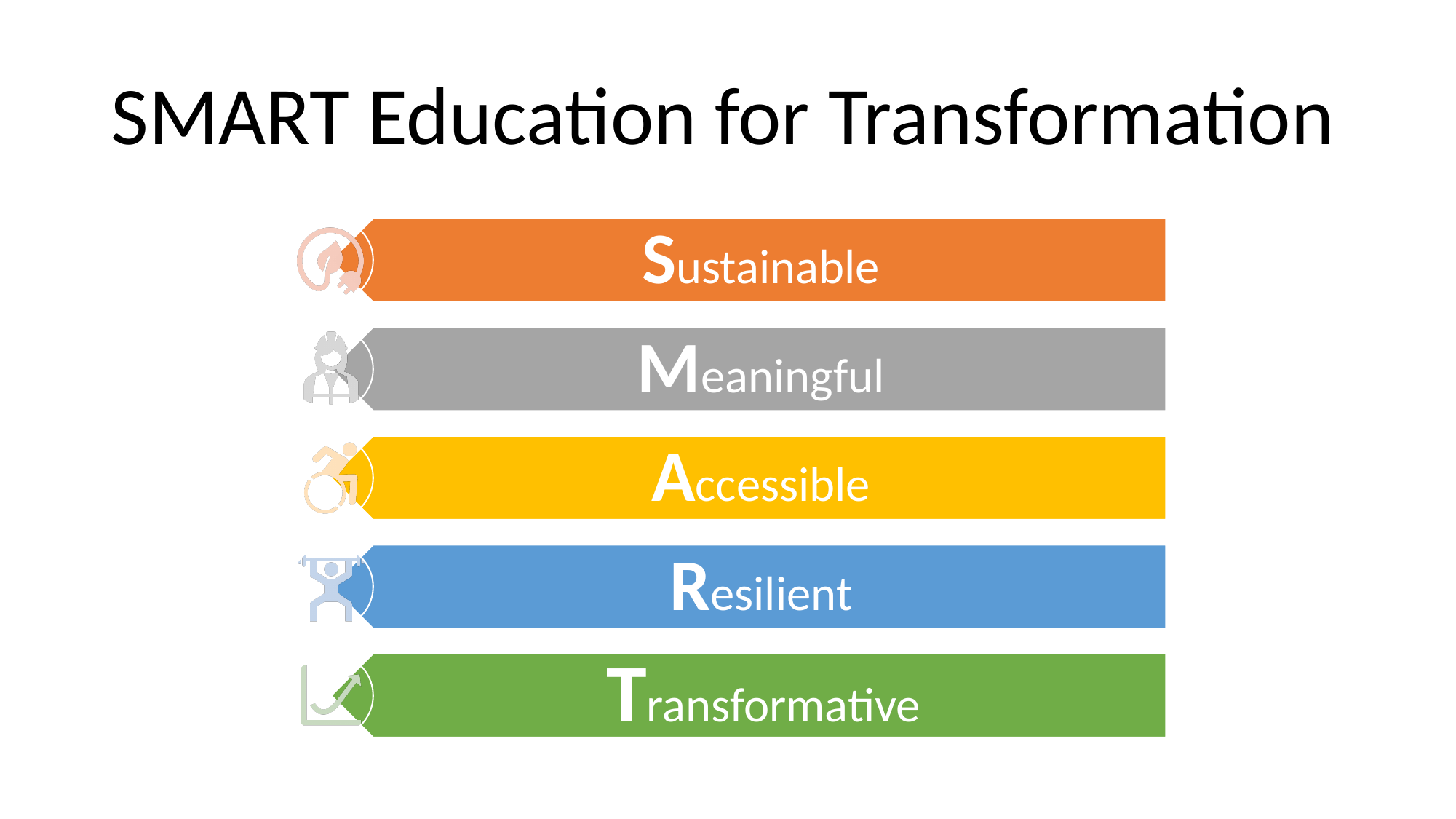

# SMART Education for Transformation
Sustainable
Meaningful
Accessible
Resilient
Transformative